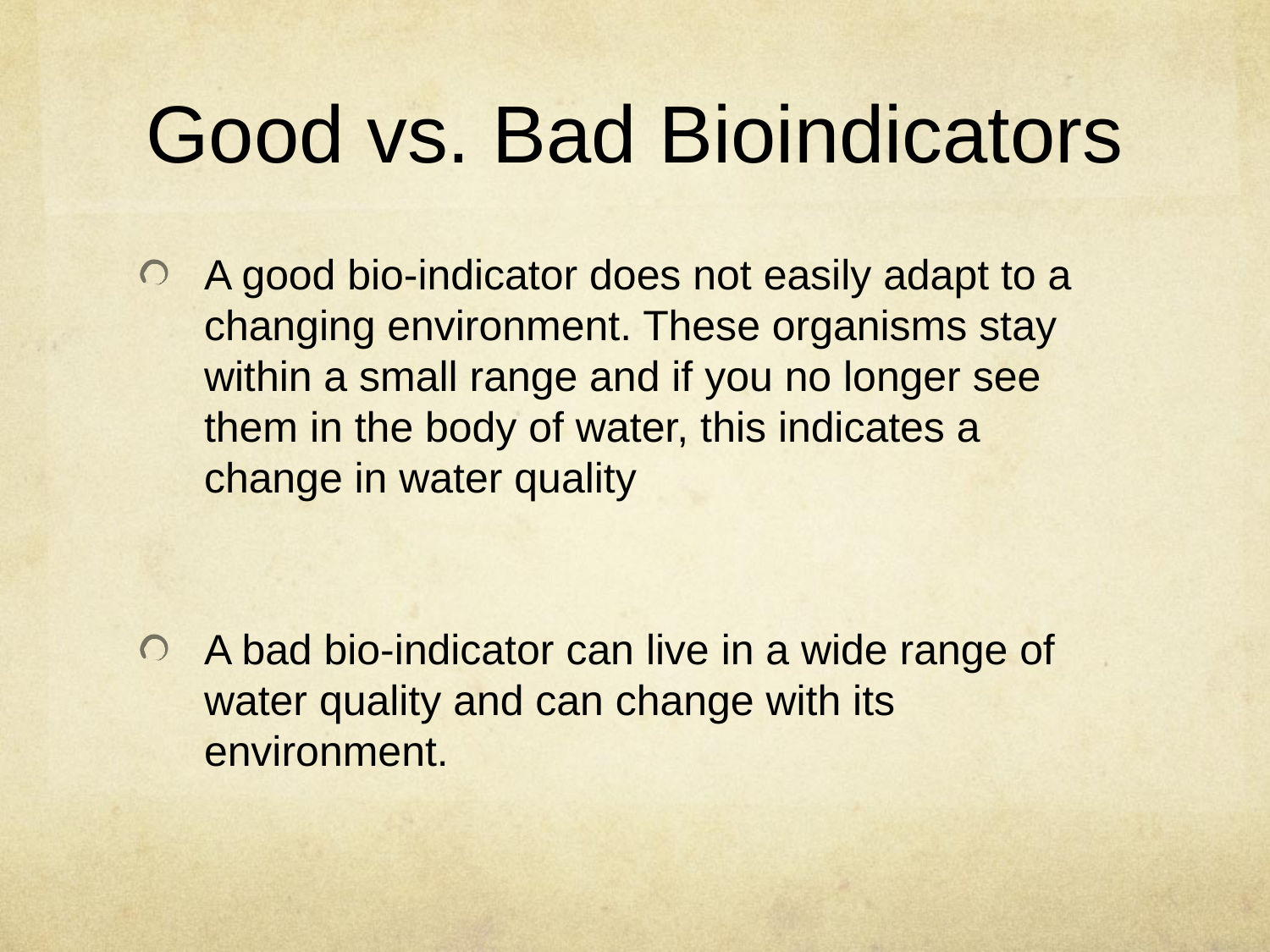

# Good vs. Bad Bioindicators
A good bio-indicator does not easily adapt to a changing environment. These organisms stay within a small range and if you no longer see them in the body of water, this indicates a change in water quality

A bad bio-indicator can live in a wide range of water quality and can change with its environment.